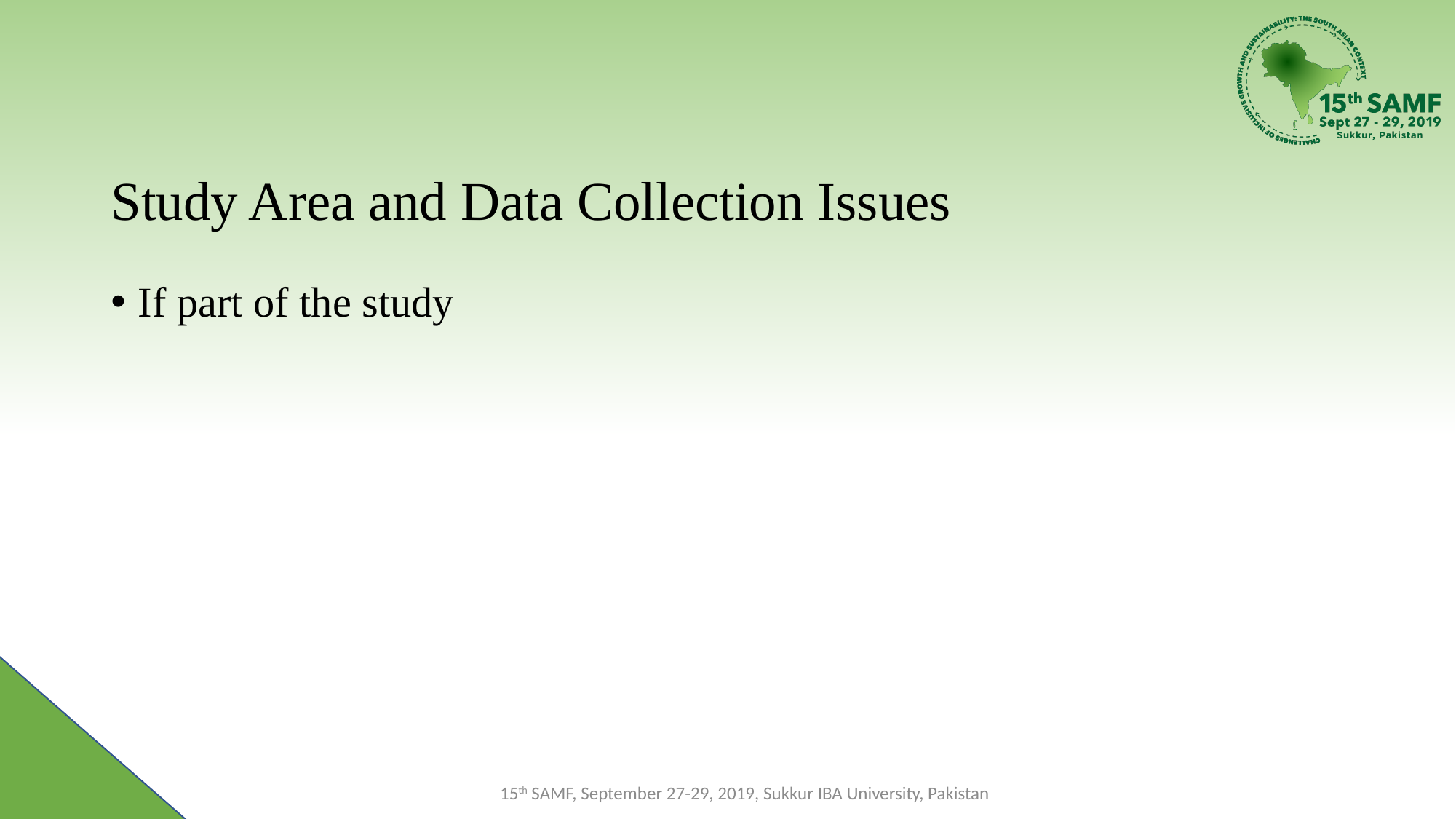

# Study Area and Data Collection Issues
If part of the study
15th SAMF, September 27-29, 2019, Sukkur IBA University, Pakistan